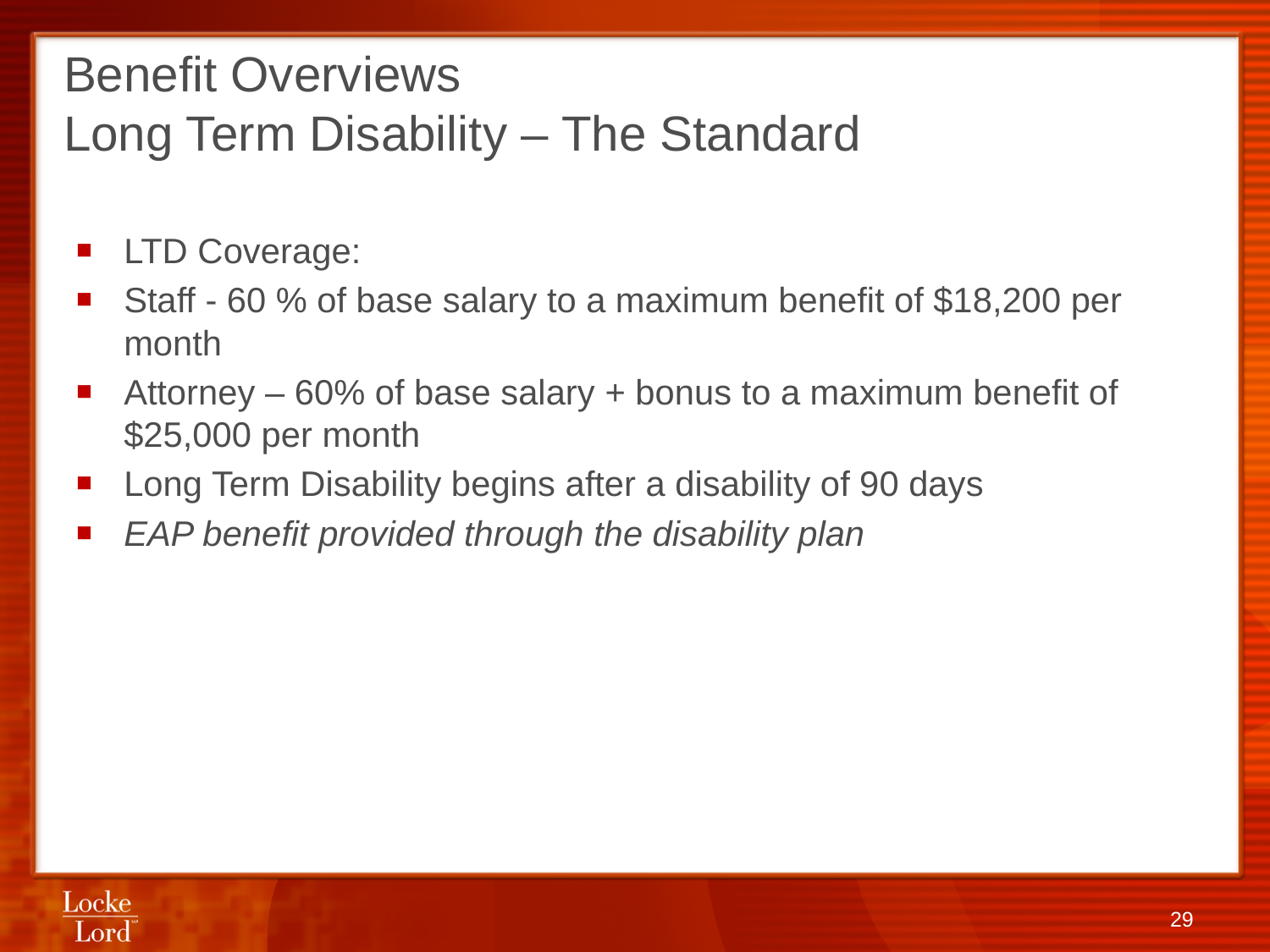

# Benefit Overviews Long Term Disability – The Standard

LTD Coverage:
Staff - 60 % of base salary to a maximum benefit of $18,200 per month
Attorney – 60% of base salary + bonus to a maximum benefit of $25,000 per month
Long Term Disability begins after a disability of 90 days
EAP benefit provided through the disability plan
29